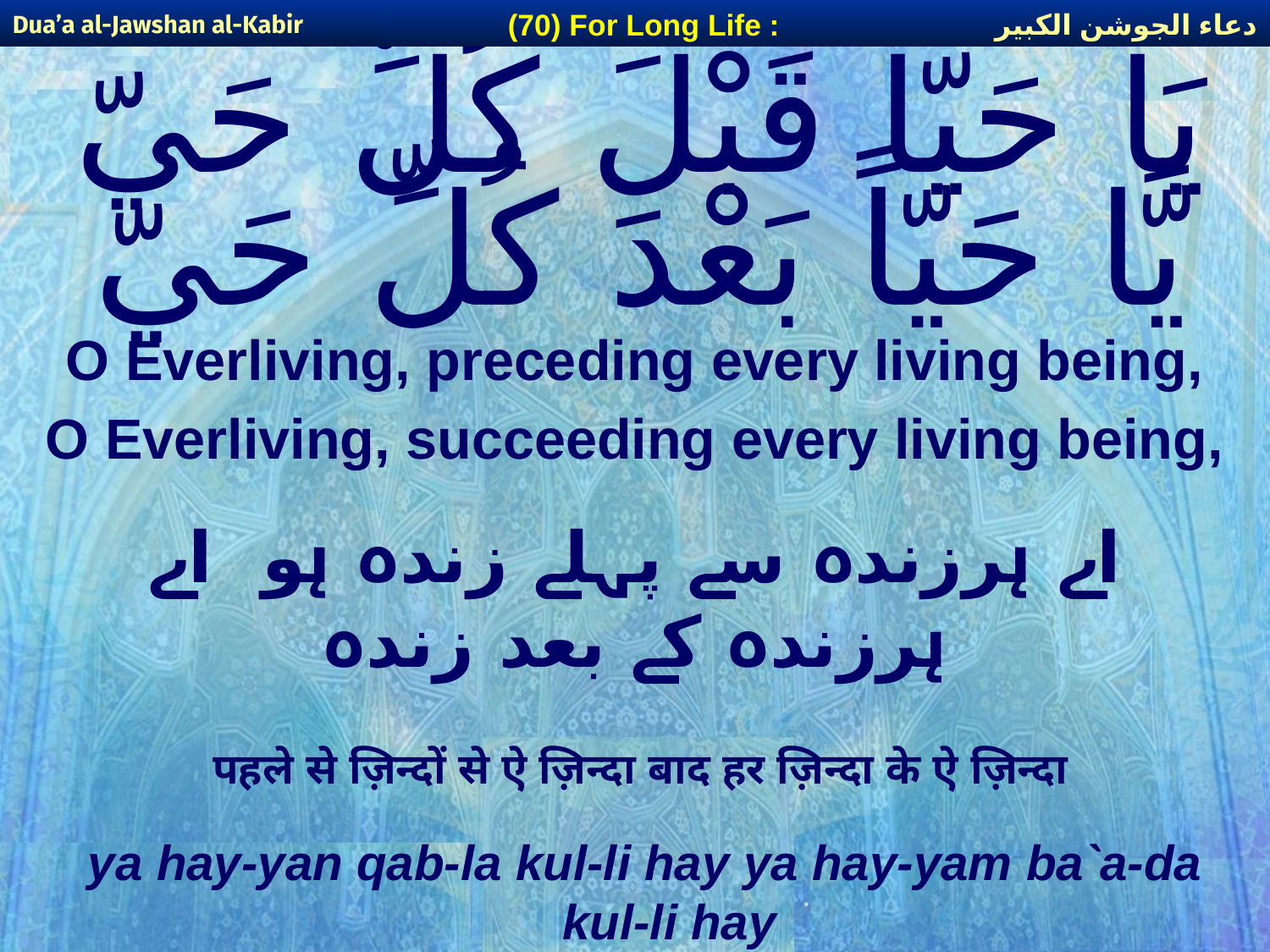

دعاء الجوشن الكبير
(70) For Long Life :
Dua’a al-Jawshan al-Kabir
# يَا حَيّاً قَبْلَ كُلِّ حَيّ يَّا حَيّاً بَعْدَ كُلِّ حَيّ
O Everliving, preceding every living being,
O Everliving, succeeding every living being,
اے ہرزندہ سے پہلے زندہ ہو  اے ہرزندہ کے بعد زندہ
पहले से ज़िन्दों से ऐ ज़िन्दा बाद हर ज़िन्दा के ऐ ज़िन्दा
ya hay-yan qab-la kul-li hay ya hay-yam ba`a-da kul-li hay